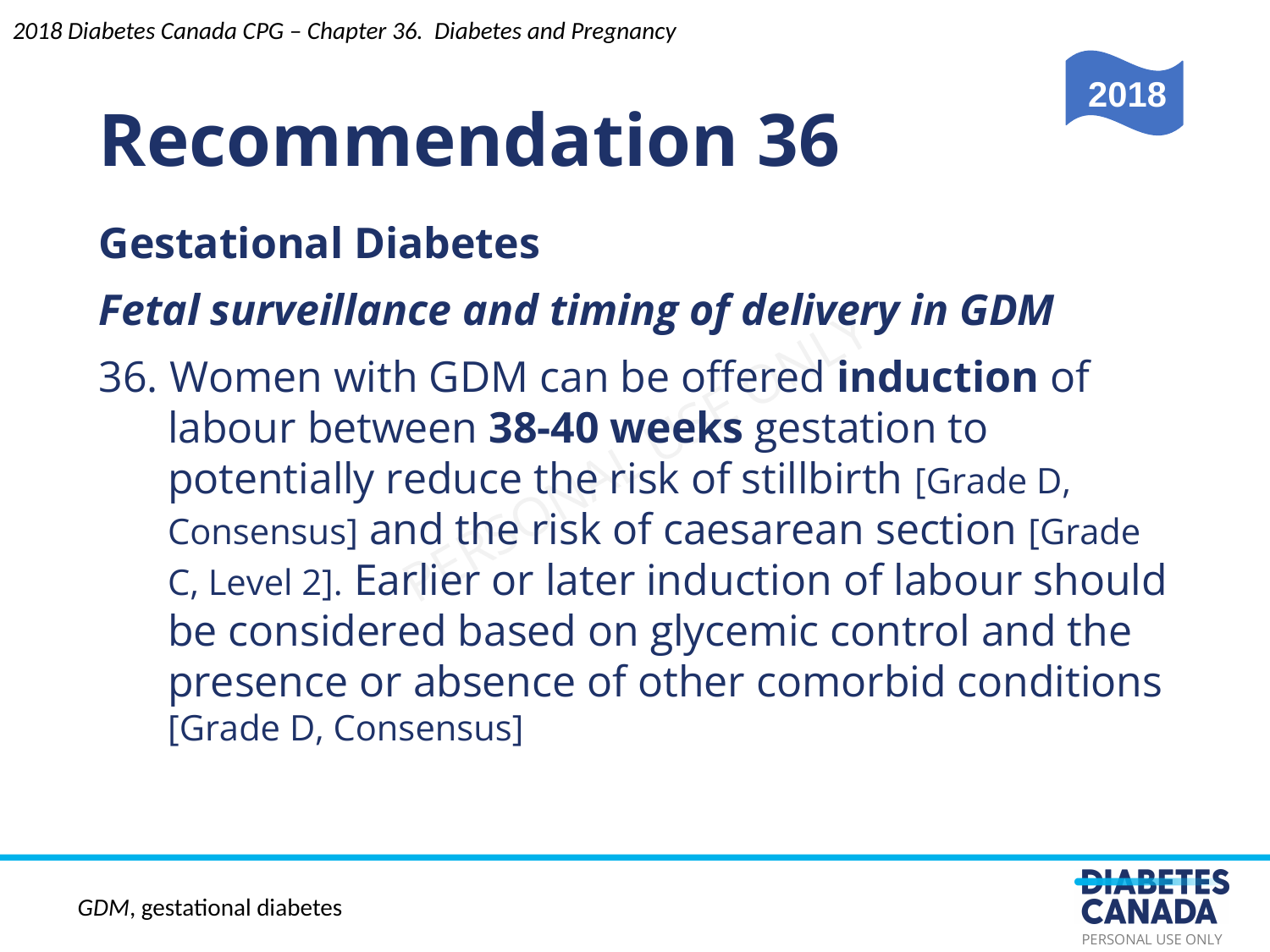

Recommendation 36
2018 Diabetes Canada CPG – Chapter 36.  Diabetes and Pregnancy
2018
Gestational Diabetes
Fetal surveillance and timing of delivery in GDM
36. Women with GDM can be offered induction of labour between 38-40 weeks gestation to potentially reduce the risk of stillbirth [Grade D, Consensus] and the risk of caesarean section [Grade C, Level 2]. Earlier or later induction of labour should be considered based on glycemic control and the presence or absence of other comorbid conditions [Grade D, Consensus]

GDM, gestational diabetes